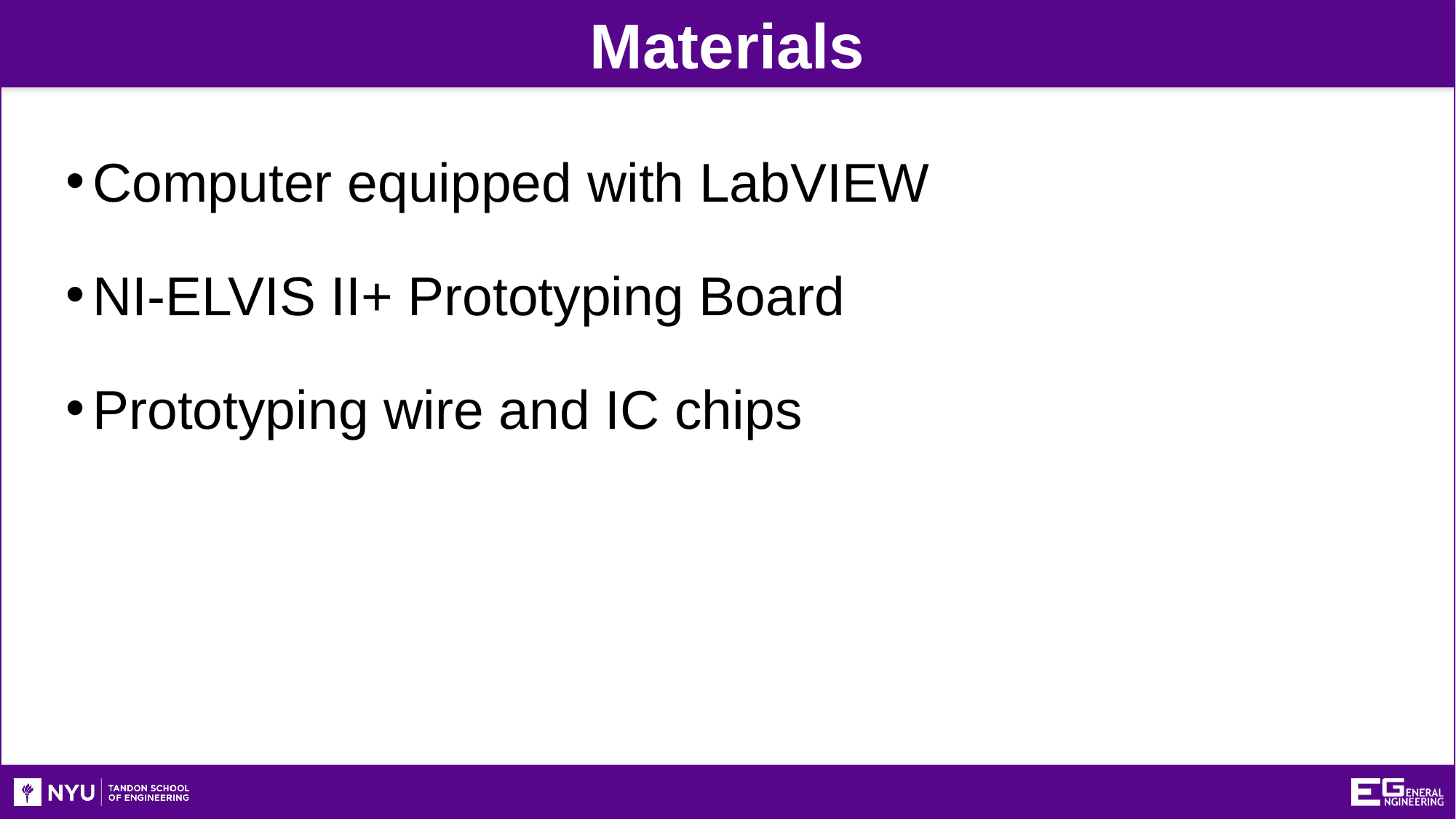

Materials
Computer equipped with LabVIEW
NI-ELVIS II+ Prototyping Board
Prototyping wire and IC chips